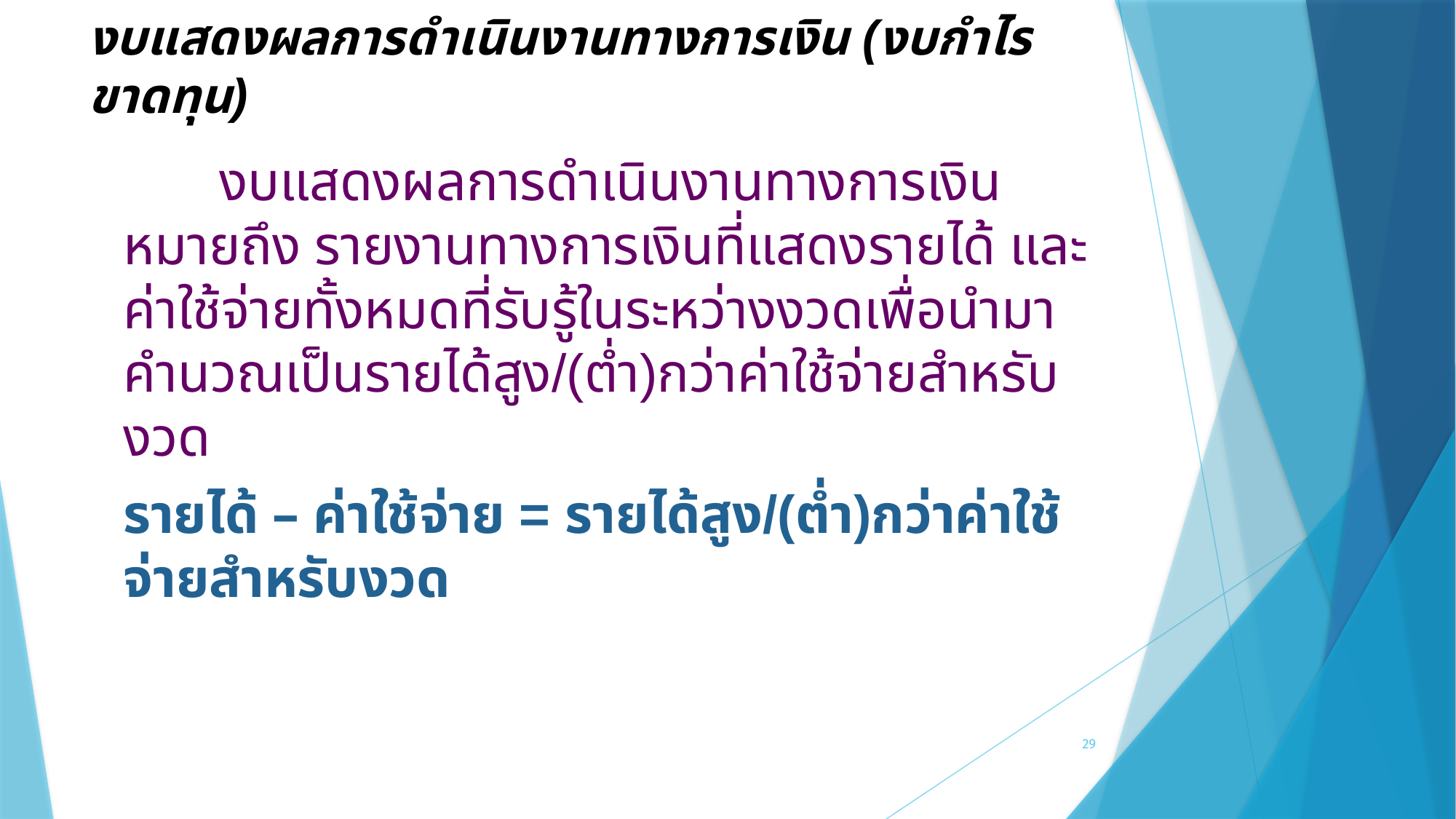

งบแสดงผลการดำเนินงานทางการเงิน (งบกำไรขาดทุน)
		งบแสดงผลการดำเนินงานทางการเงิน หมายถึง รายงานทางการเงินที่แสดงรายได้ และค่าใช้จ่ายทั้งหมดที่รับรู้ในระหว่างงวดเพื่อนำมาคำนวณเป็นรายได้สูง/(ต่ำ)กว่าค่าใช้จ่ายสำหรับงวด
รายได้ – ค่าใช้จ่าย = รายได้สูง/(ต่ำ)กว่าค่าใช้จ่ายสำหรับงวด
29